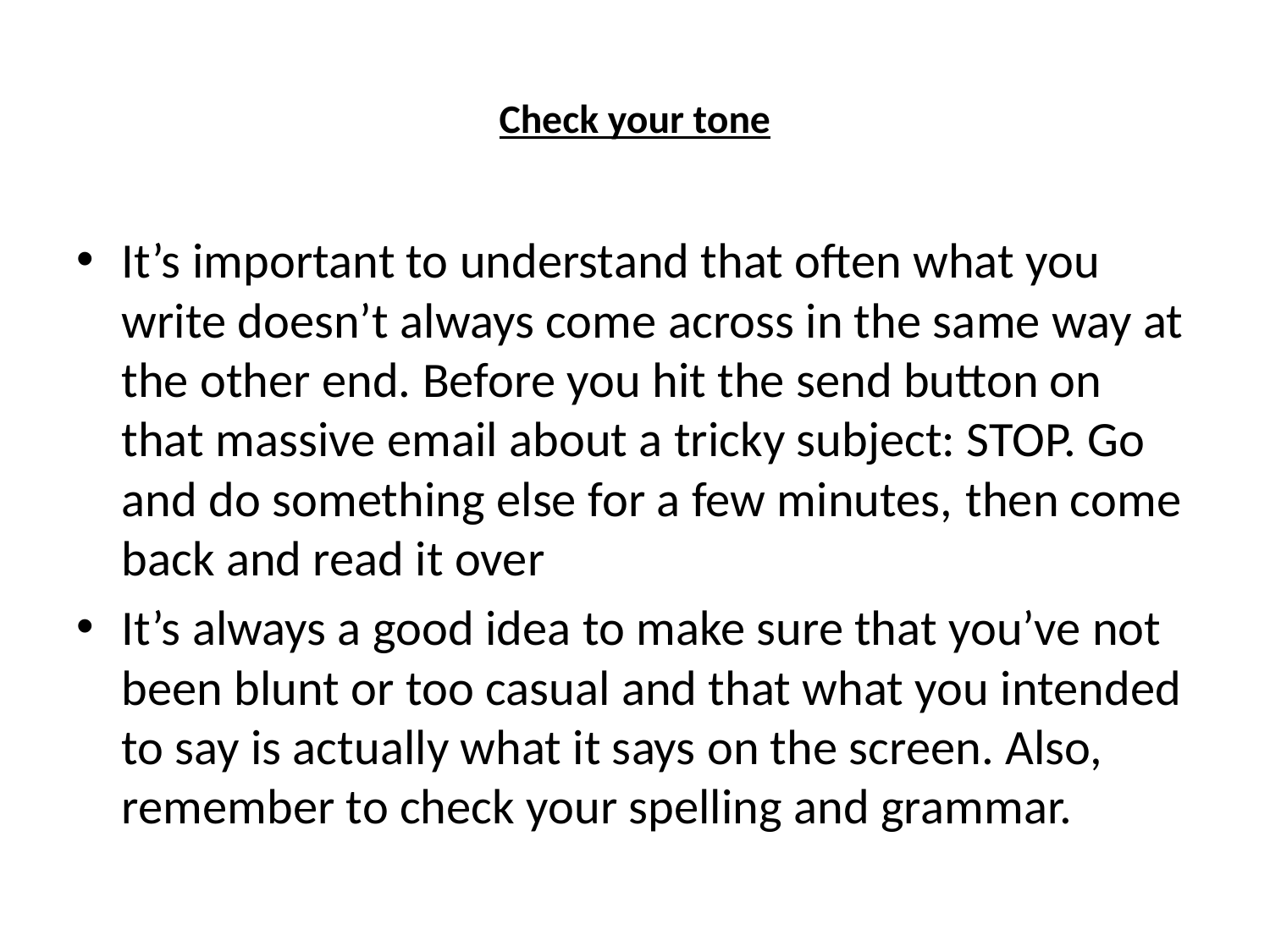

# Check your tone
It’s important to understand that often what you write doesn’t always come across in the same way at the other end. Before you hit the send button on that massive email about a tricky subject: STOP. Go and do something else for a few minutes, then come back and read it over
It’s always a good idea to make sure that you’ve not been blunt or too casual and that what you intended to say is actually what it says on the screen. Also, remember to check your spelling and grammar.